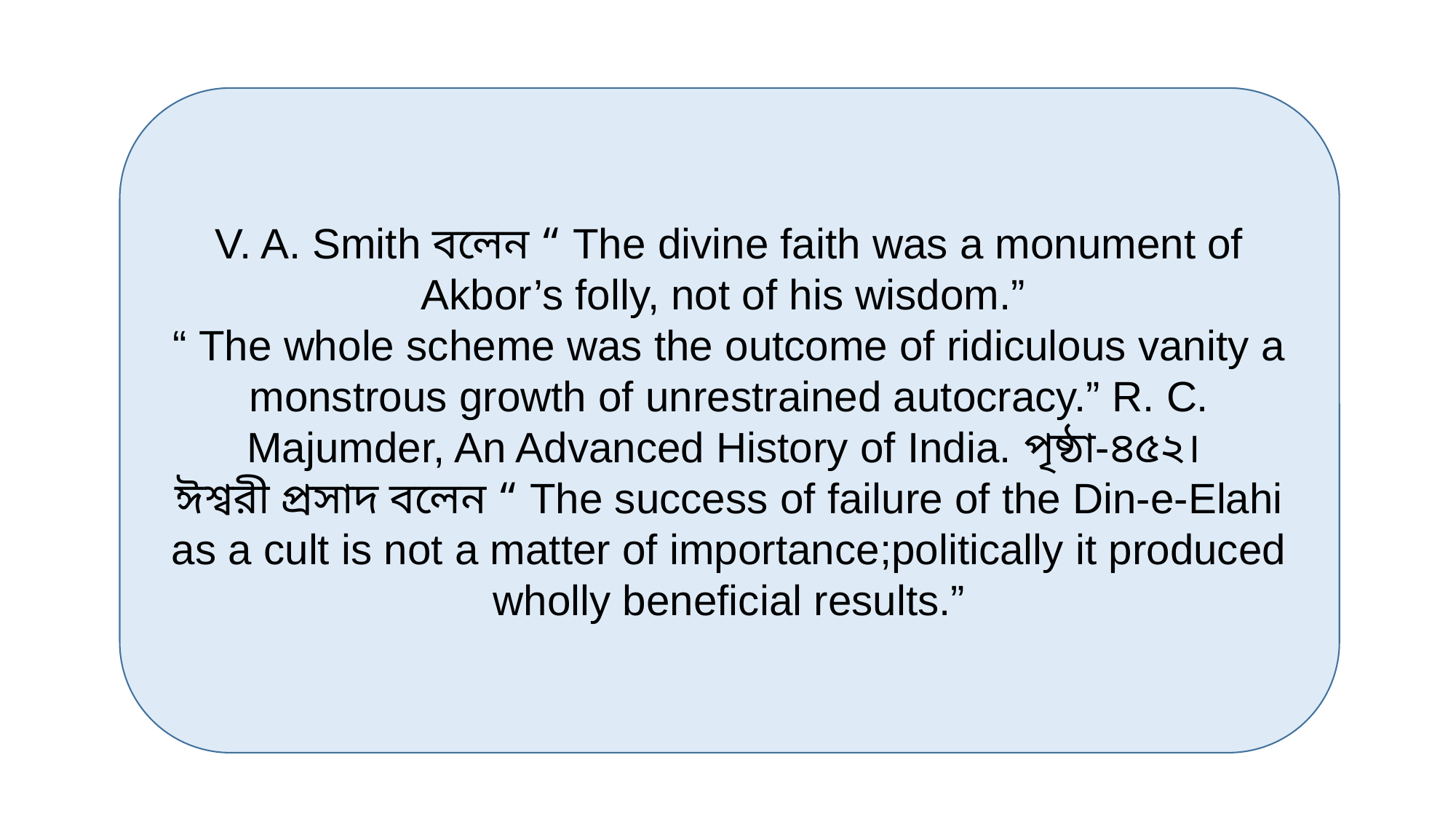

V. A. Smith বলেন “ The divine faith was a monument of Akbor’s folly, not of his wisdom.”
“ The whole scheme was the outcome of ridiculous vanity a monstrous growth of unrestrained autocracy.” R. C. Majumder, An Advanced History of India. পৃষ্ঠা-৪৫২।
ঈশ্বরী প্রসাদ বলেন “ The success of failure of the Din-e-Elahi as a cult is not a matter of importance;politically it produced wholly beneficial results.”